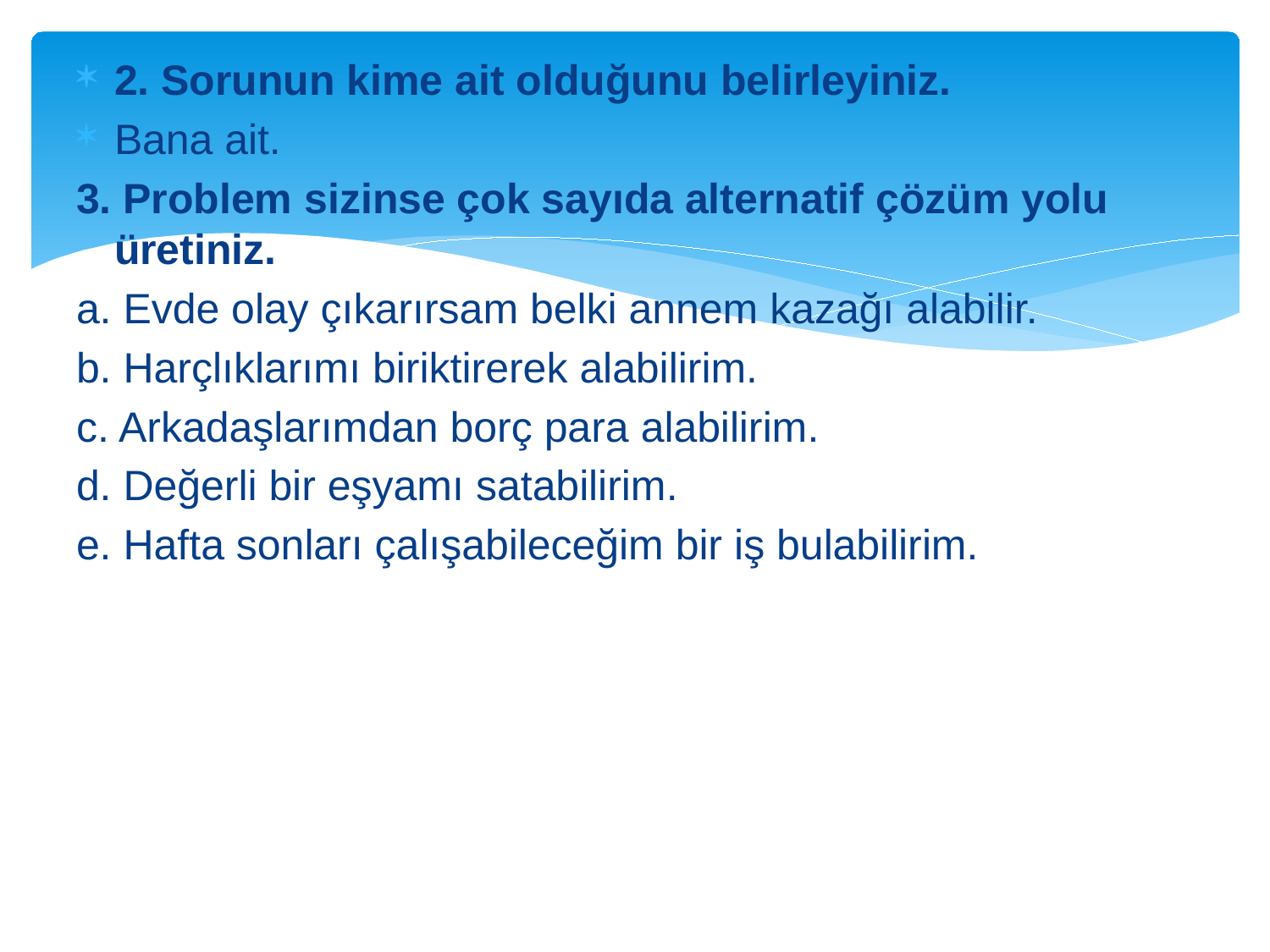

2. Sorunun kime ait olduğunu belirleyiniz.
Bana ait.
3. Problem sizinse çok sayıda alternatif çözüm yolu üretiniz.
a. Evde olay çıkarırsam belki annem kazağı alabilir.
b. Harçlıklarımı biriktirerek alabilirim.
c. Arkadaşlarımdan borç para alabilirim.
d. Değerli bir eşyamı satabilirim.
e. Hafta sonları çalışabileceğim bir iş bulabilirim.